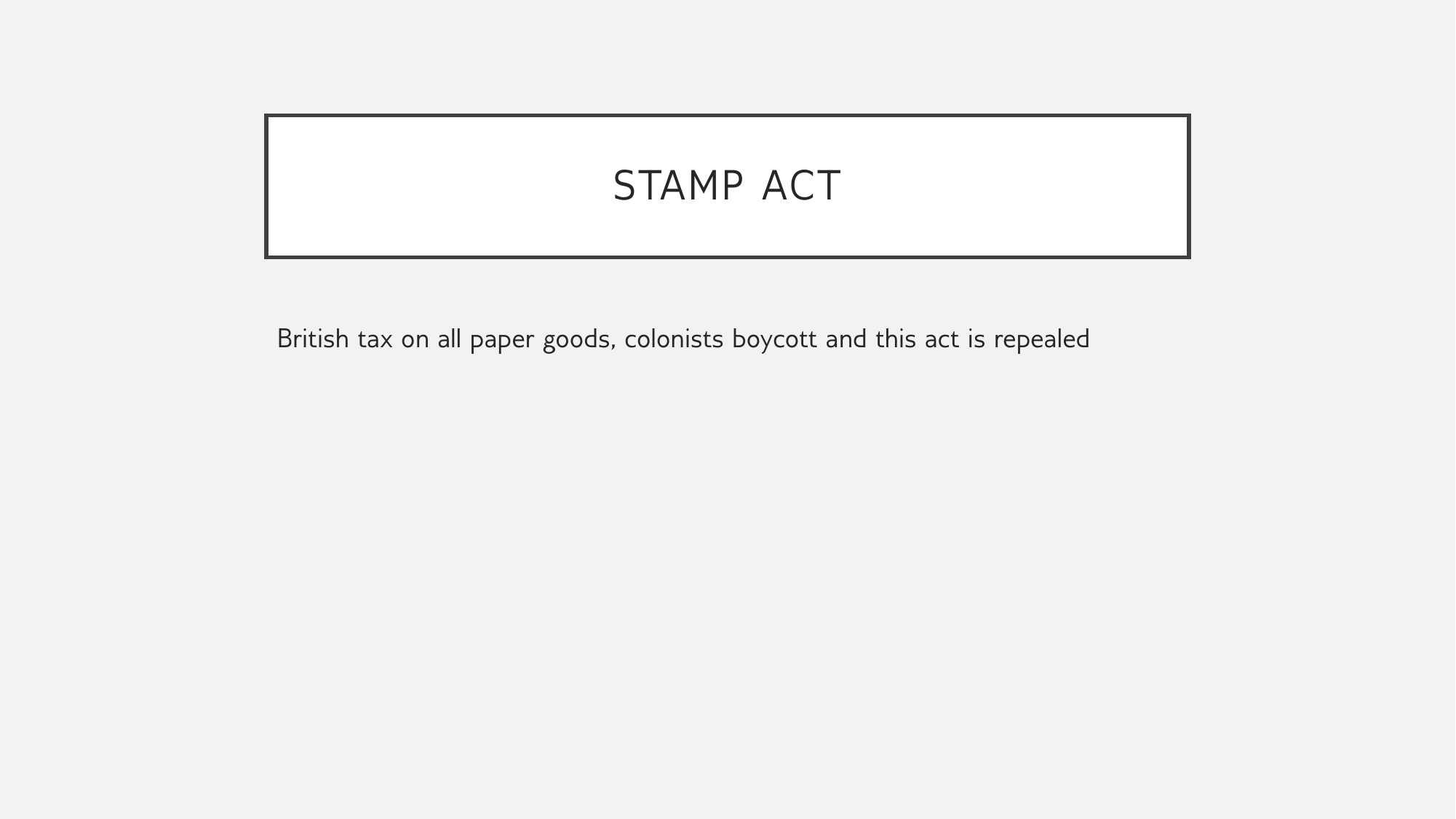

# Stamp Act
British tax on all paper goods, colonists boycott and this act is repealed